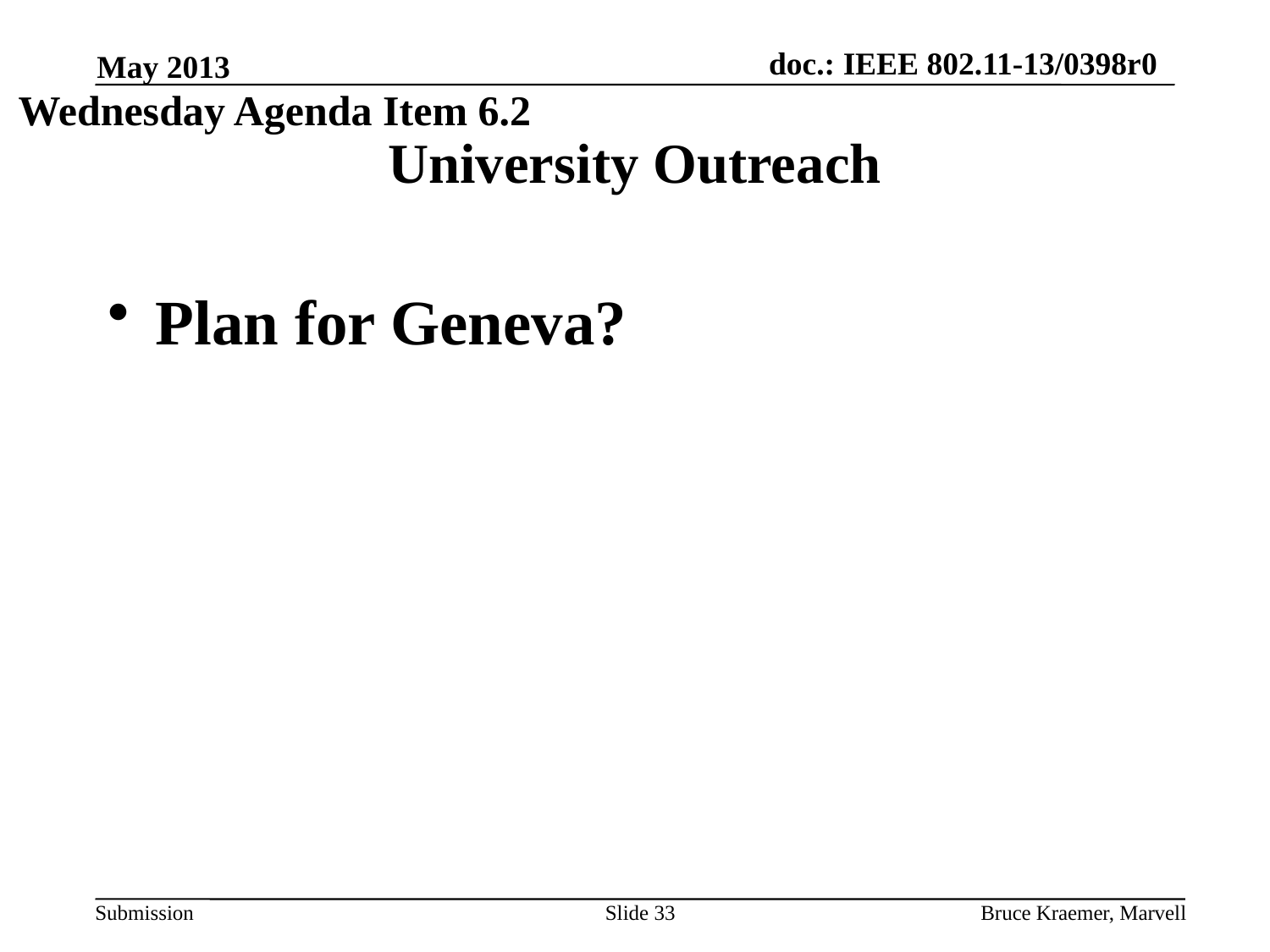

May 2013
Wednesday Agenda Item 6.2
# University Outreach
Plan for Geneva?
Slide 33
Bruce Kraemer, Marvell